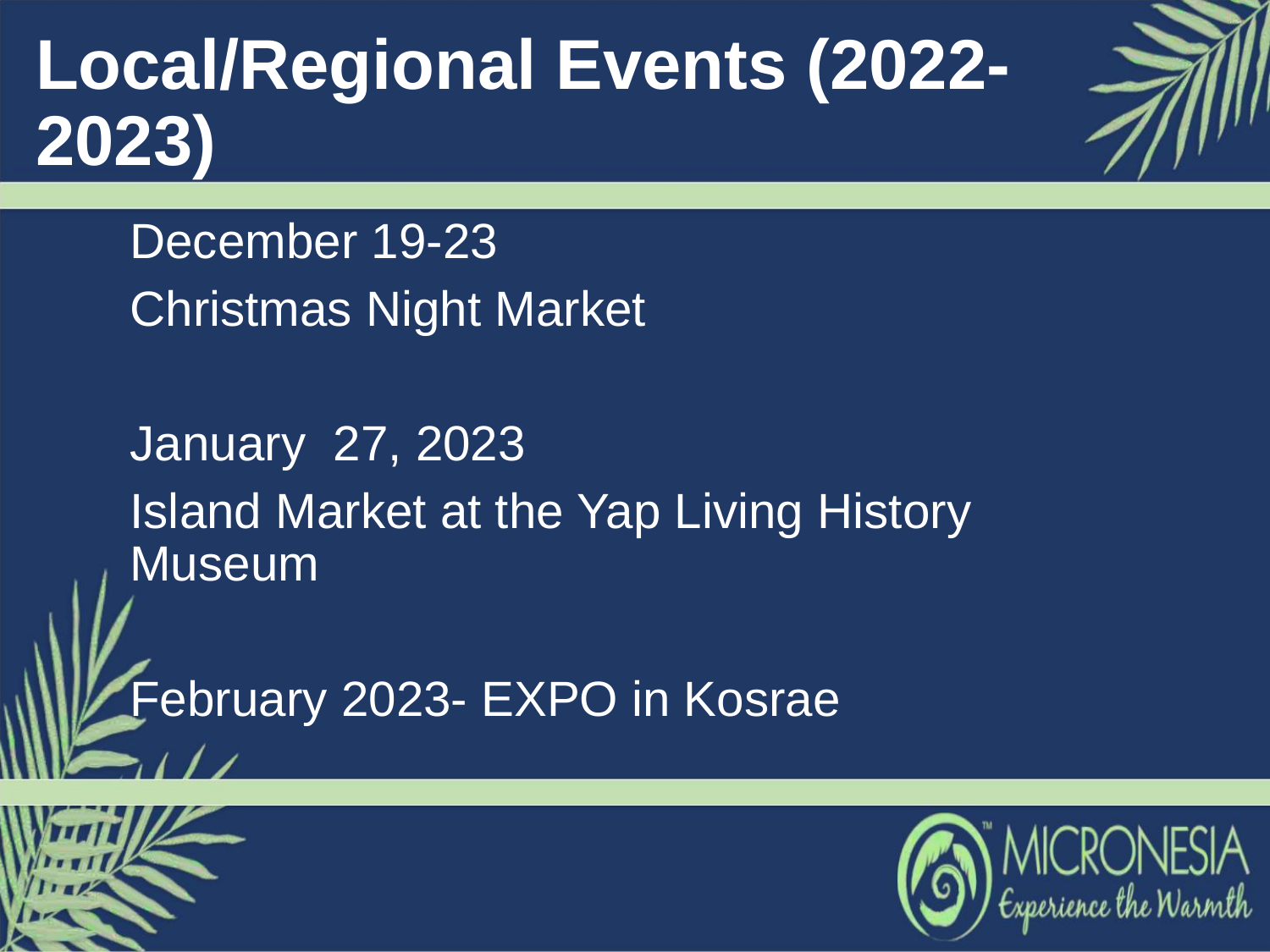

Local/Regional Events (2022-
2023)
December 19-23
Christmas Night Market
January 27, 2023
Island Market at the Yap Living History
Museum
February 2023- EXPO in Kosrae